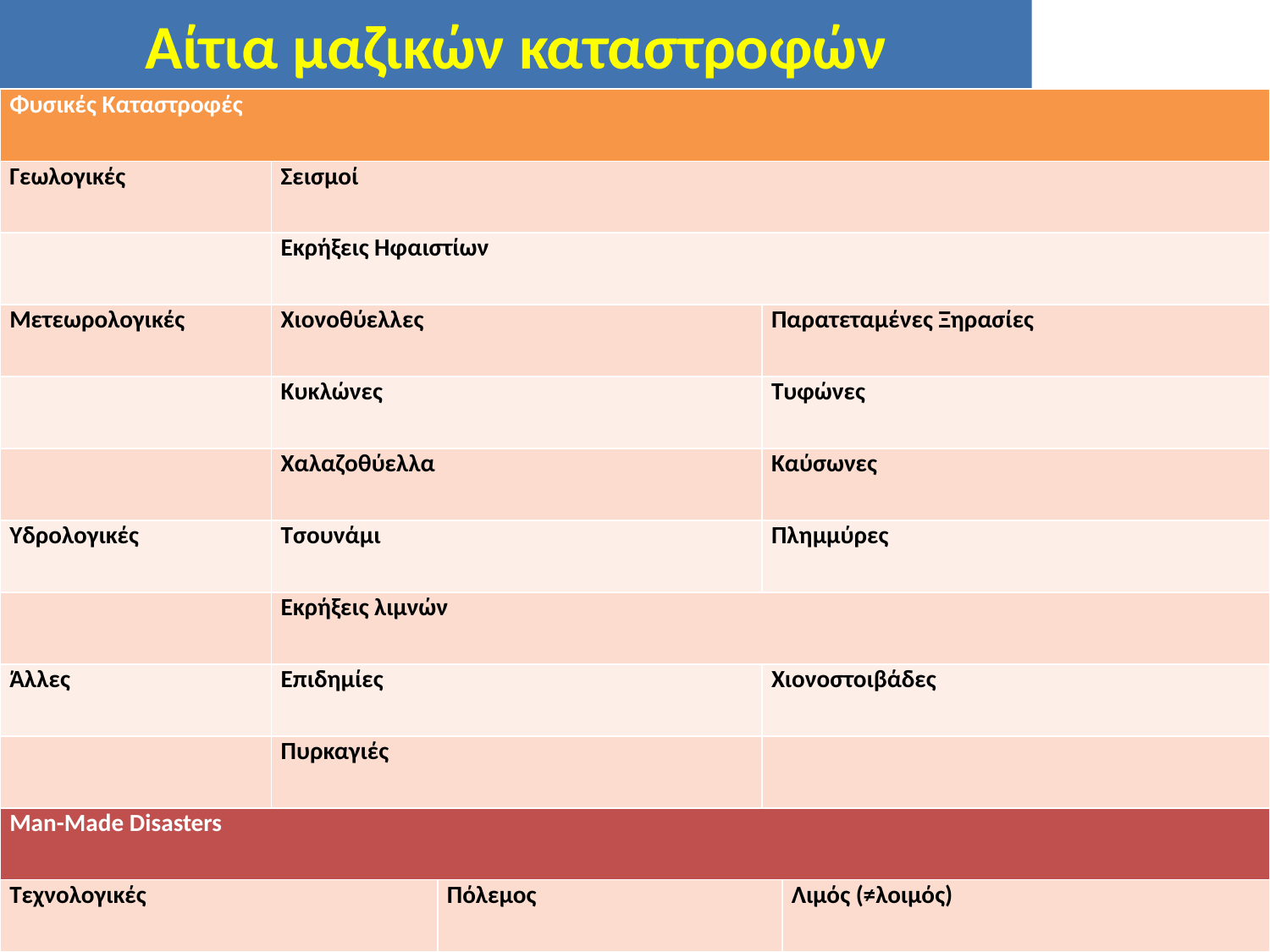

# Αίτια μαζικών καταστροφών
| Φυσικές Καταστροφές |  |  |  |  |
| --- | --- | --- | --- | --- |
| Γεωλογικές | Σεισμοί |  |  |  |
|  | Εκρήξεις Ηφαιστίων |  |  |  |
| Μετεωρολογικές | Χιονοθύελλες |  | Παρατεταμένες Ξηρασίες |  |
|  | Κυκλώνες |  | Τυφώνες |  |
|  | Χαλαζοθύελλα |  | Καύσωνες |  |
| Υδρολογικές | Τσουνάμι |  | Πλημμύρες |  |
|  | Εκρήξεις λιμνών |  |  |  |
| Άλλες | Επιδημίες |  | Χιονοστοιβάδες |  |
|  | Πυρκαγιές |  |  |  |
| Man-Made Disasters |  |  |  |  |
| Τεχνολογικές |  | Πόλεμος |  | Λιμός (≠λοιμός) |